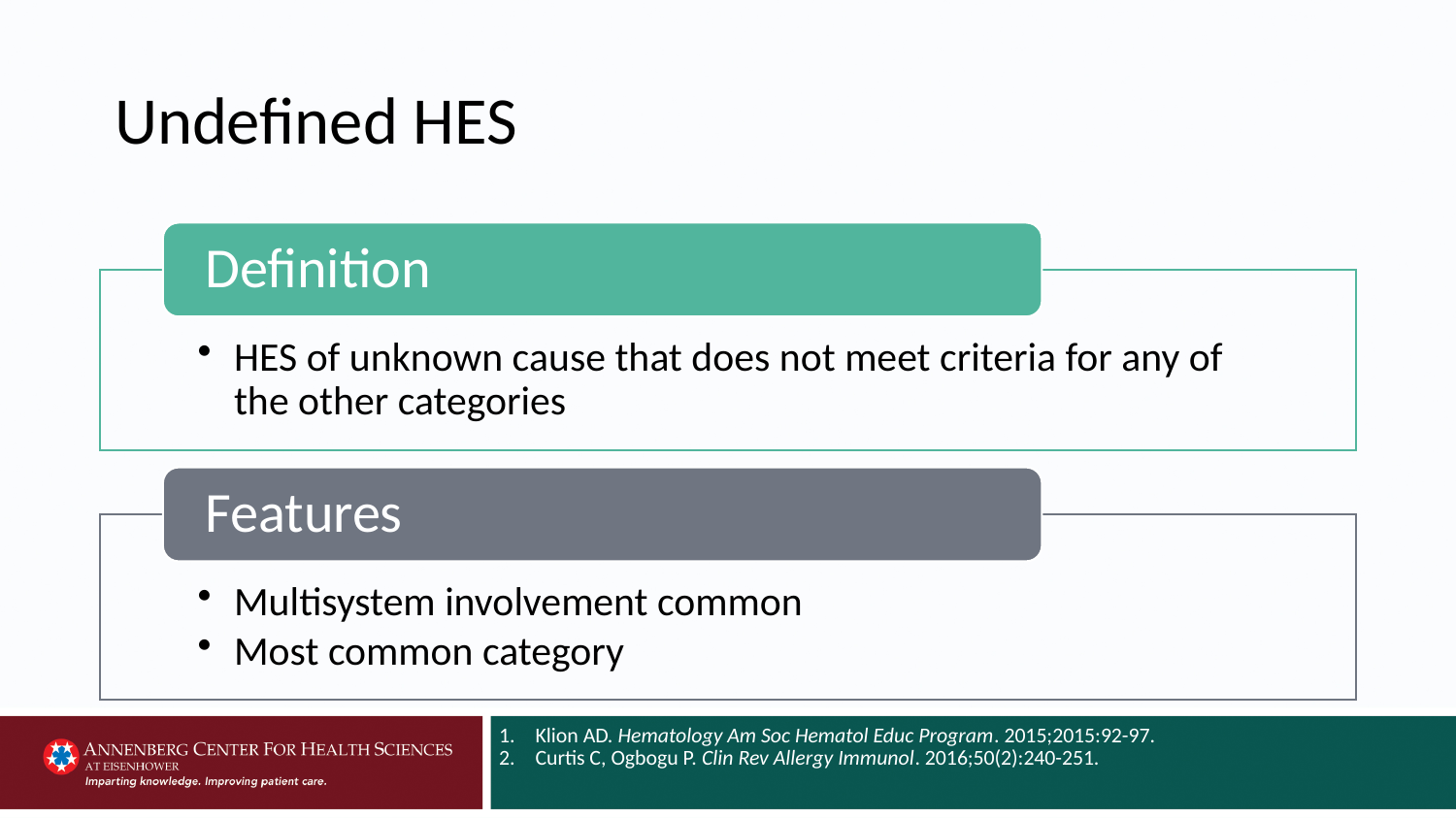

# Undefined HES
HES of unknown cause that does not meet criteria for any of the other categories
Definition
Multisystem involvement common
Most common category
Features
Klion AD. Hematology Am Soc Hematol Educ Program. 2015;2015:92-97.
Curtis C, Ogbogu P. Clin Rev Allergy Immunol. 2016;50(2):240-251.